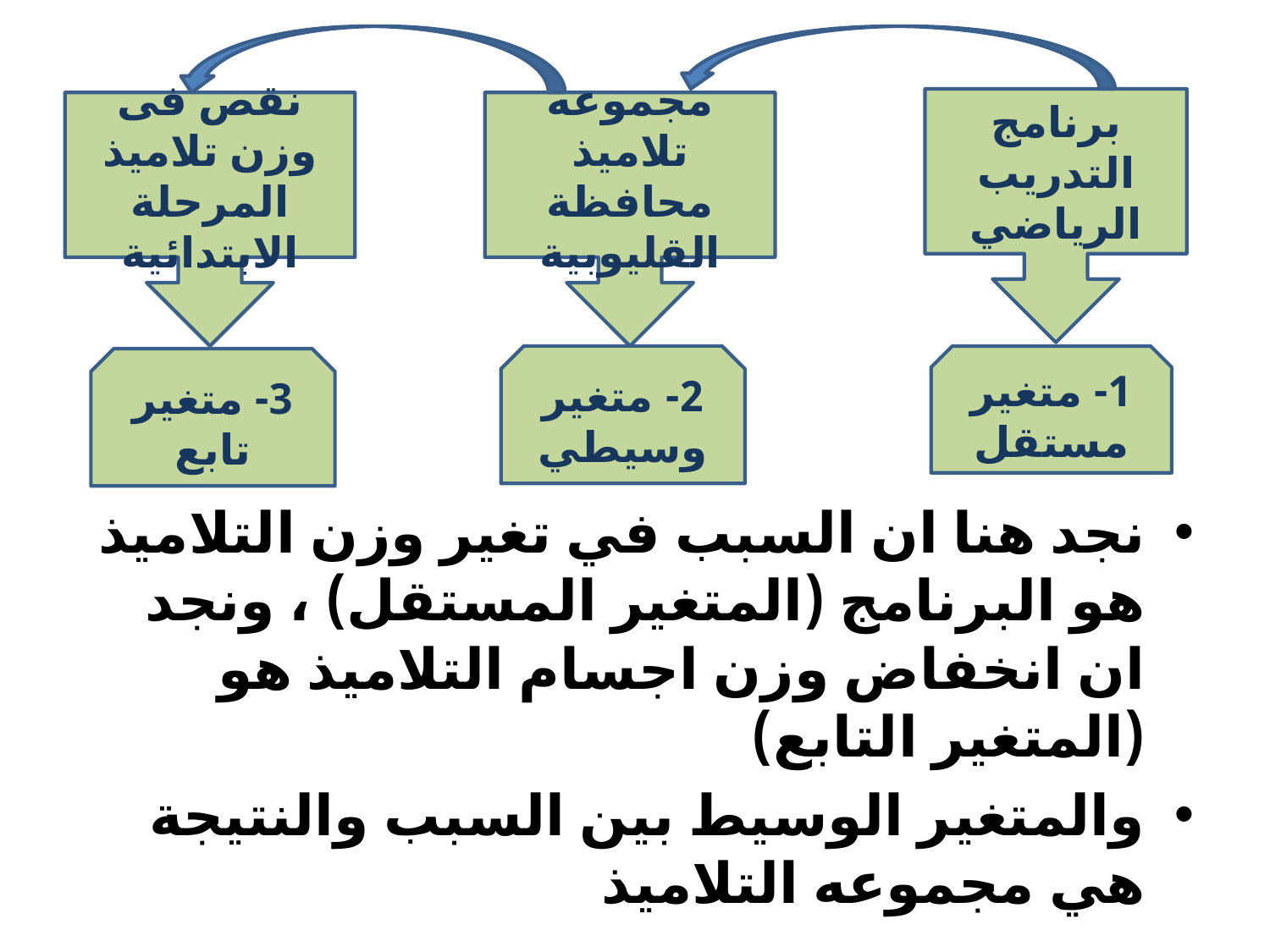

نجد هنا ان السبب في تغير وزن التلاميذ هو البرنامج (المتغير المستقل) ، ونجد ان انخفاض وزن اجسام التلاميذ هو (المتغير التابع)
والمتغير الوسيط بين السبب والنتيجة هي مجموعه التلاميذ

برنامج التدريب الرياضي
نقص فى وزن تلاميذ المرحلة الابتدائية
مجموعه تلاميذ محافظة القليوبية
2- متغير وسيطي
1- متغير مستقل
3- متغير تابع